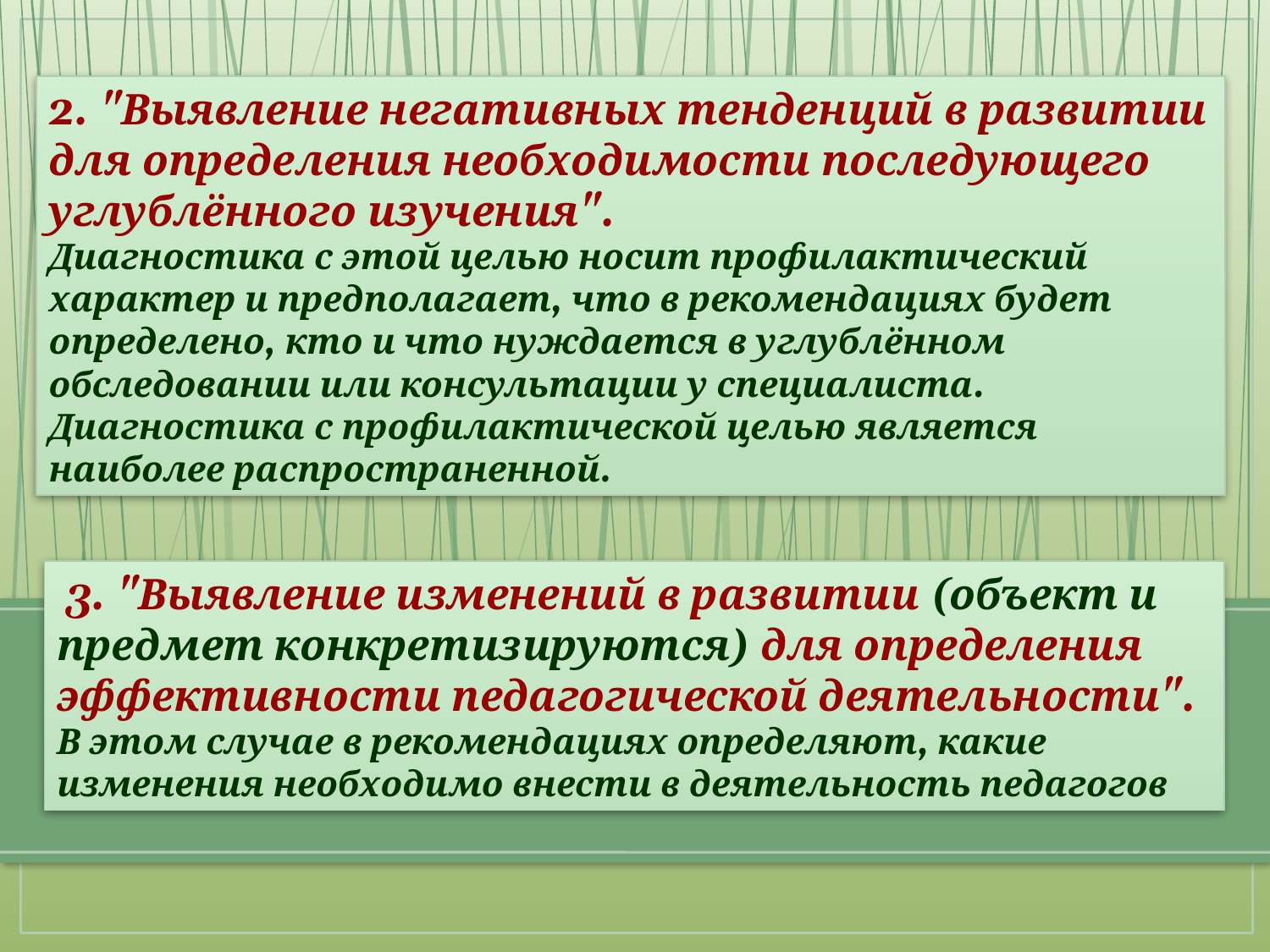

2. "Выявление негативных тенденций в развитии для определения необходимости последующего углублённого изучения".
Диагностика с этой целью носит профилактический характер и предполагает, что в рекомендациях будет определено, кто и что нуждается в углублённом обследовании или консультации у специалиста. Диагностика с профилактической целью является наиболее распространенной.
 3. "Выявление изменений в развитии (объект и предмет конкретизируются) для определения эффективности педагогической деятельности".
В этом случае в рекомендациях определяют, какие изменения необходимо внести в деятельность педагогов